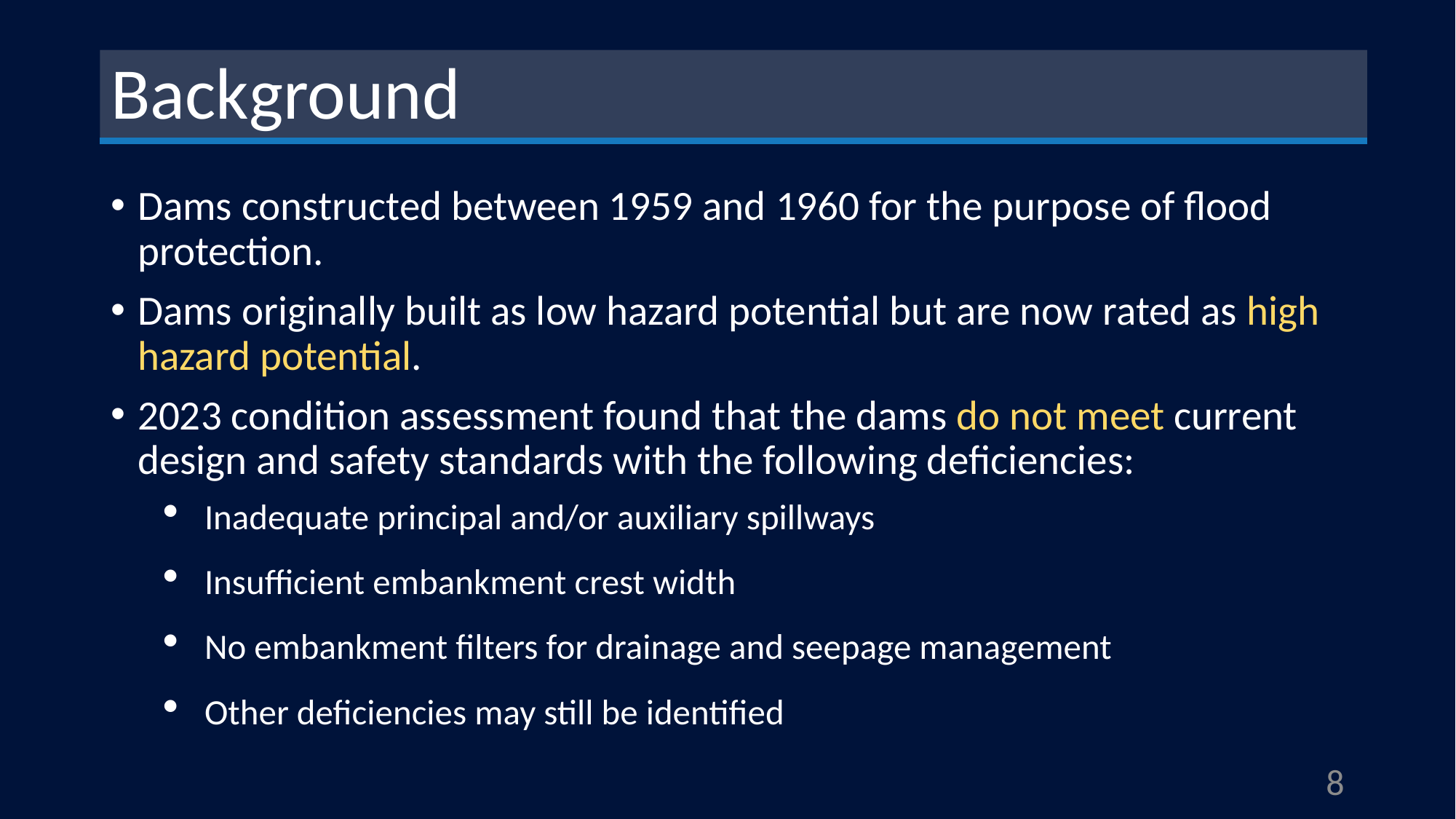

# Background
Dams constructed between 1959 and 1960 for the purpose of flood protection.
Dams originally built as low hazard potential but are now rated as high hazard potential.
2023 condition assessment found that the dams do not meet current design and safety standards with the following deficiencies:
Inadequate principal and/or auxiliary spillways
Insufficient embankment crest width
No embankment filters for drainage and seepage management
Other deficiencies may still be identified

8